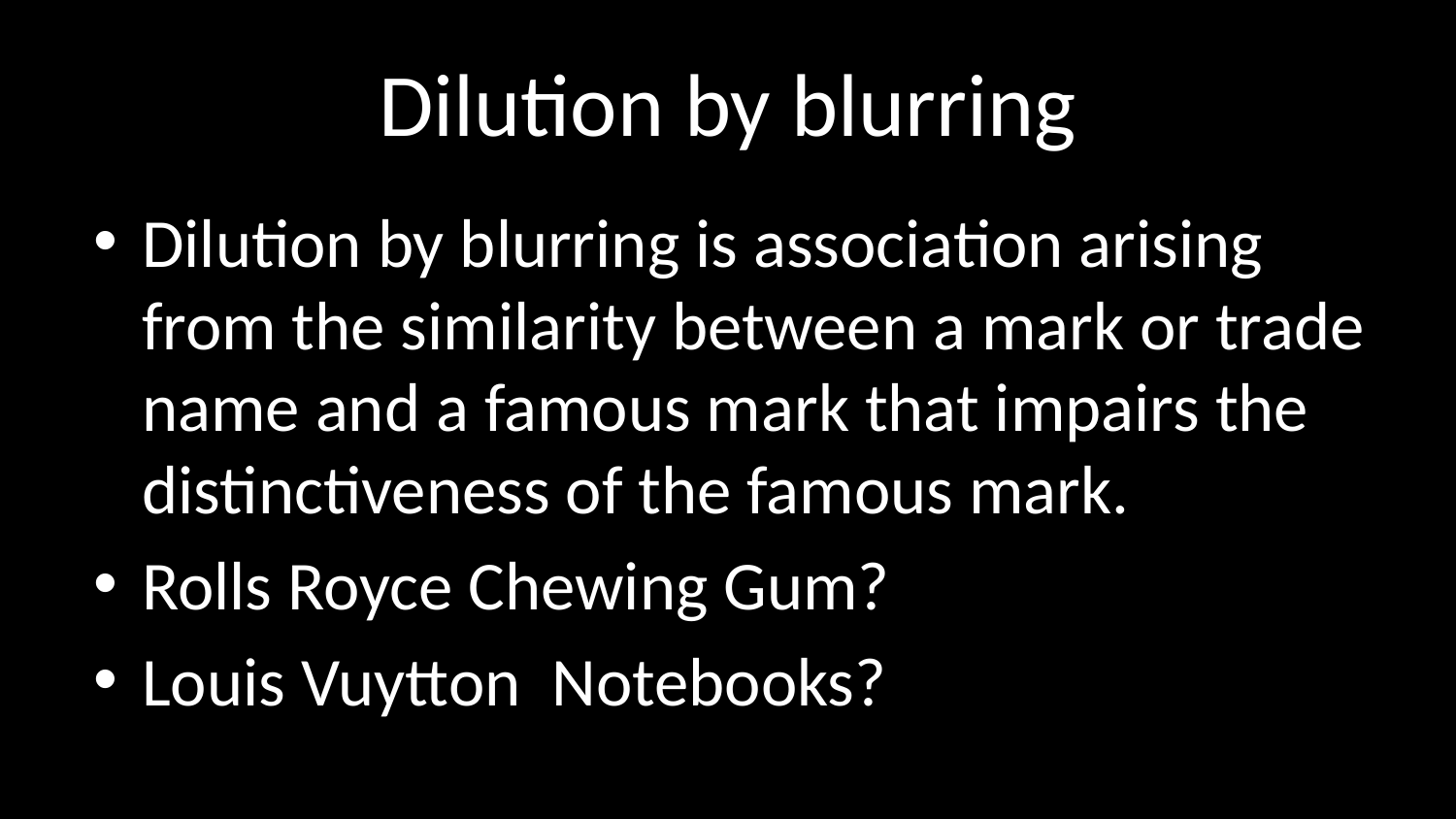

# Dilution by blurring
Dilution by blurring is association arising from the similarity between a mark or trade name and a famous mark that impairs the distinctiveness of the famous mark.
Rolls Royce Chewing Gum?
Louis Vuytton  Notebooks?